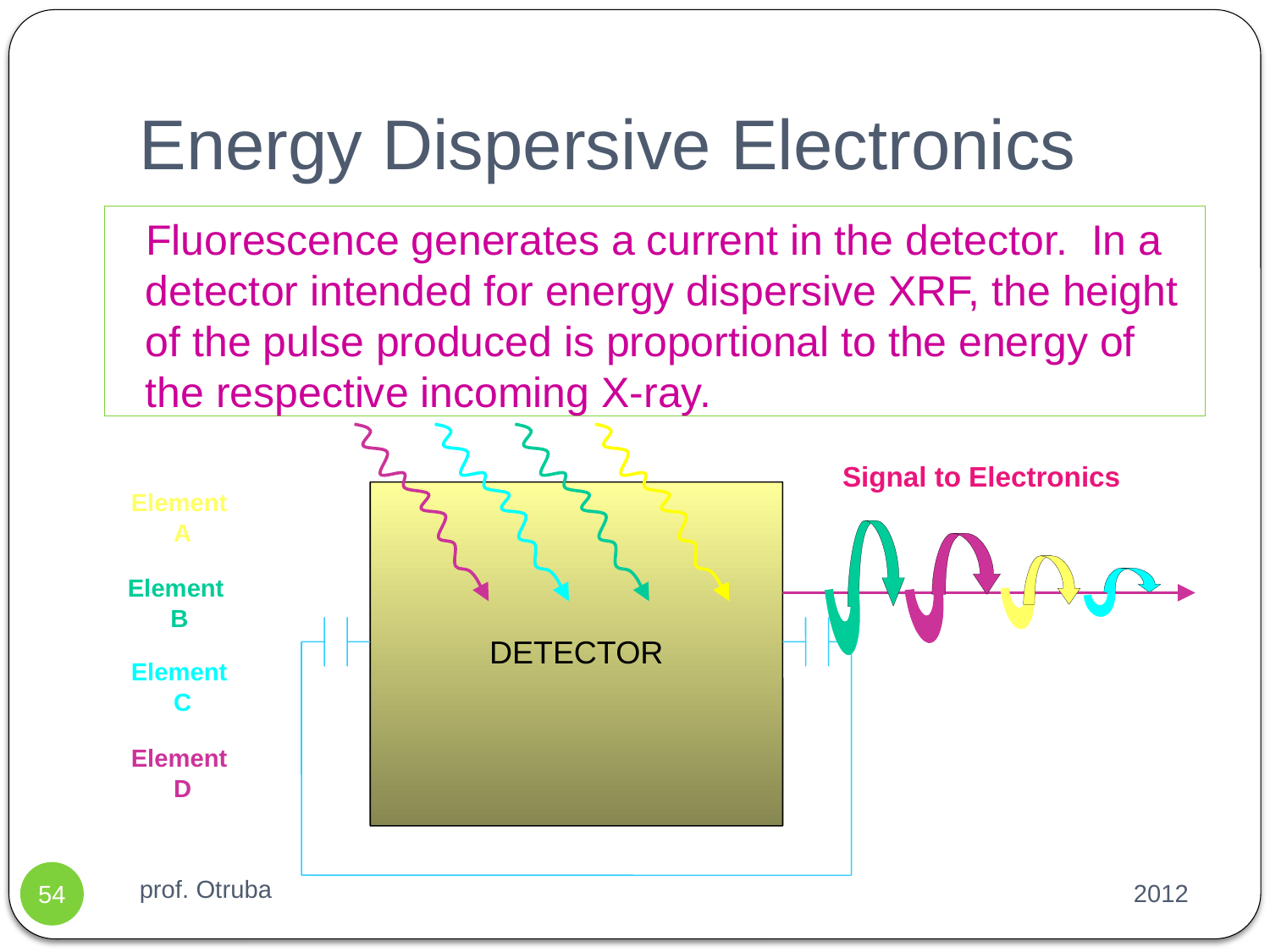

# Energy Dispersive Electronics
Fluorescence generates a current in the detector.  In a detector intended for energy dispersive XRF, the height of the pulse produced is proportional to the energy of the respective incoming X-ray.

Signal to Electronics
DETECTOR
Element
A

Element
B

Element
C
Element
D

prof. Otruba
2012
54